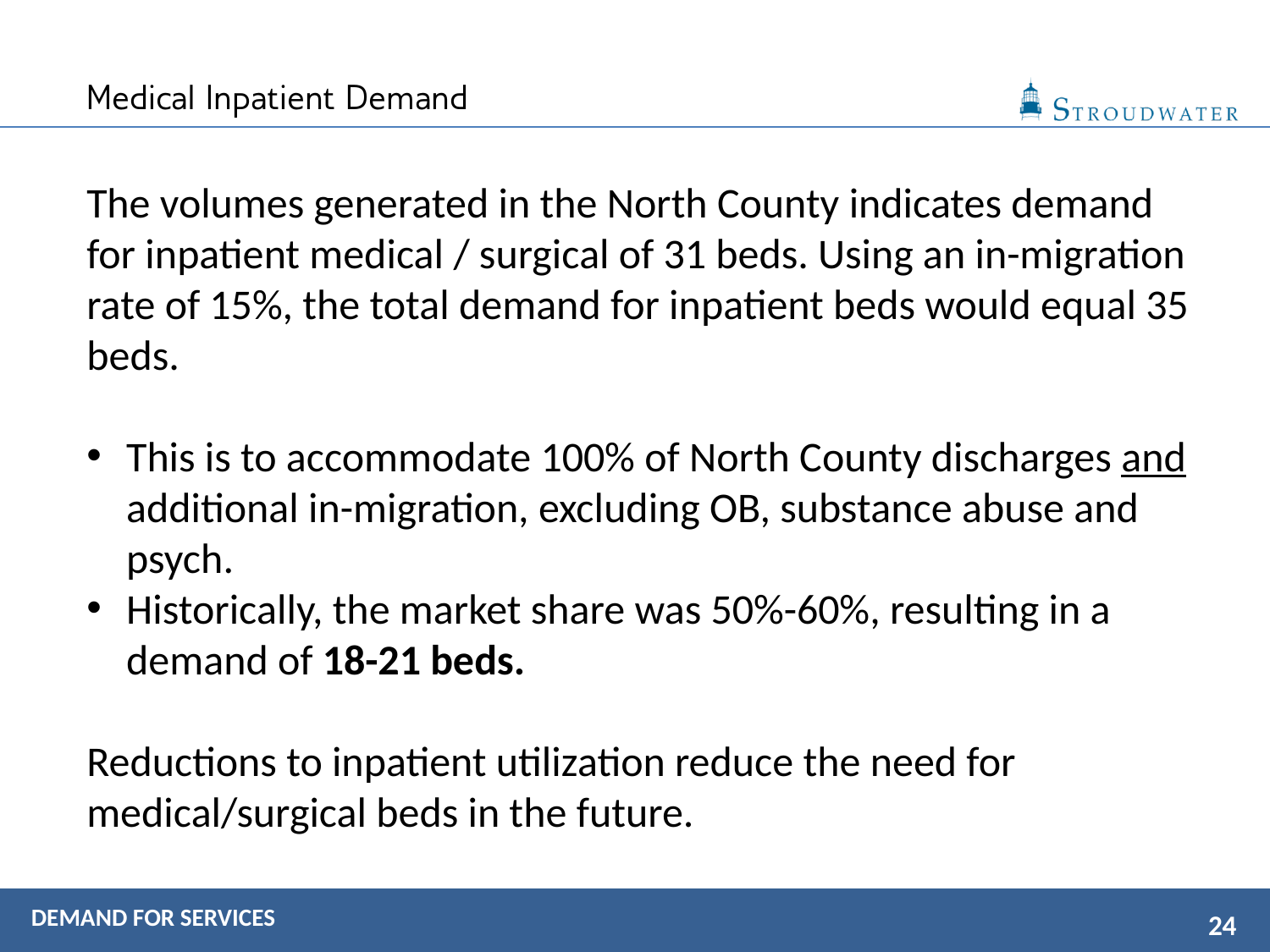

# Medical Inpatient Demand
The volumes generated in the North County indicates demand for inpatient medical / surgical of 31 beds. Using an in-migration rate of 15%, the total demand for inpatient beds would equal 35 beds.

This is to accommodate 100% of North County discharges and additional in-migration, excluding OB, substance abuse and psych.
Historically, the market share was 50%-60%, resulting in a demand of 18-21 beds.

Reductions to inpatient utilization reduce the need for medical/surgical beds in the future.
DEMAND FOR SERVICES